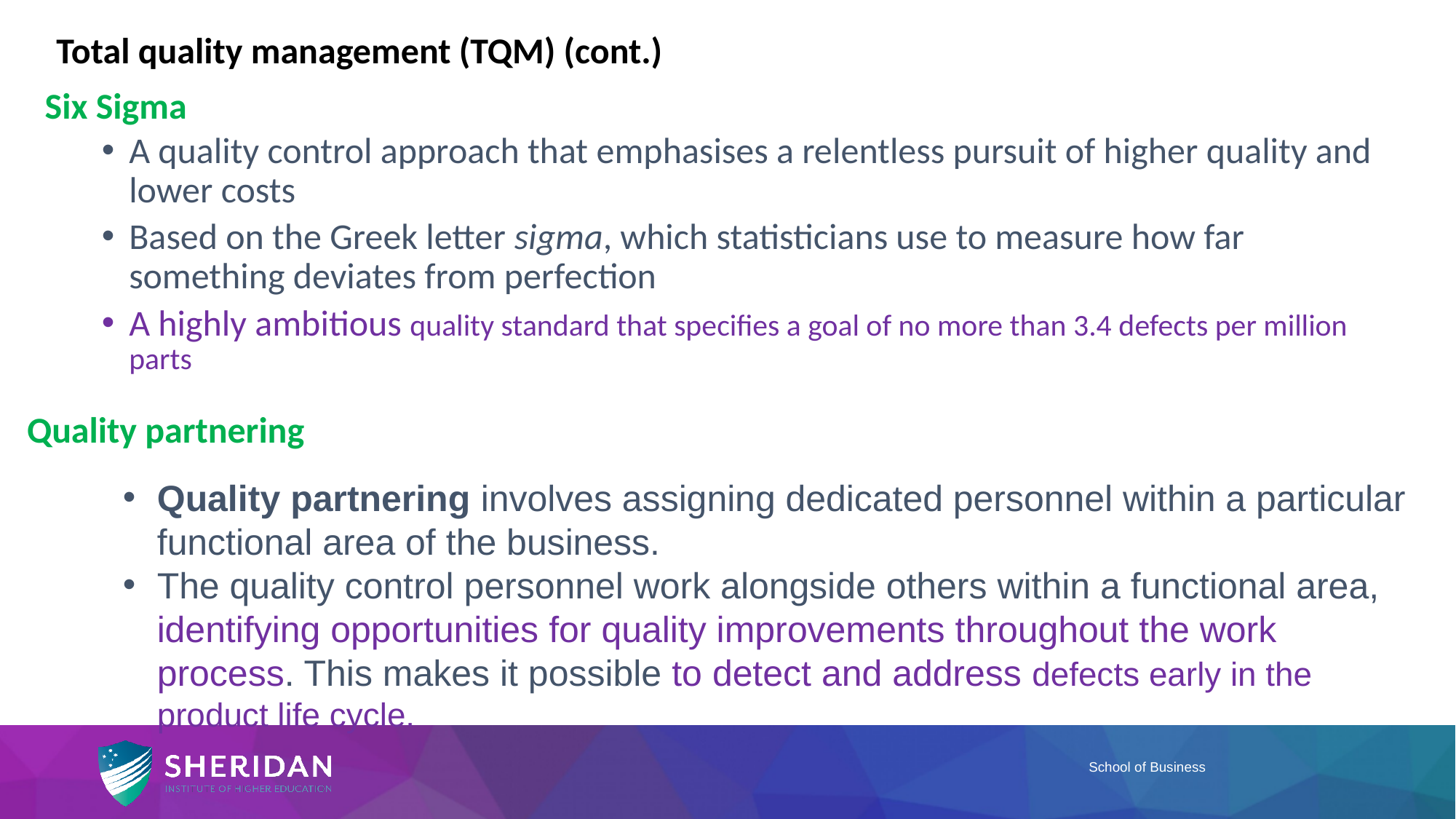

# Total quality management (TQM) (cont.)
Six Sigma
A quality control approach that emphasises a relentless pursuit of higher quality and lower costs
Based on the Greek letter sigma, which statisticians use to measure how far something deviates from perfection
A highly ambitious quality standard that specifies a goal of no more than 3.4 defects per million parts
Quality partnering
Quality partnering involves assigning dedicated personnel within a particular functional area of the business.
The quality control personnel work alongside others within a functional area, identifying opportunities for quality improvements throughout the work process. This makes it possible to detect and address defects early in the product life cycle.